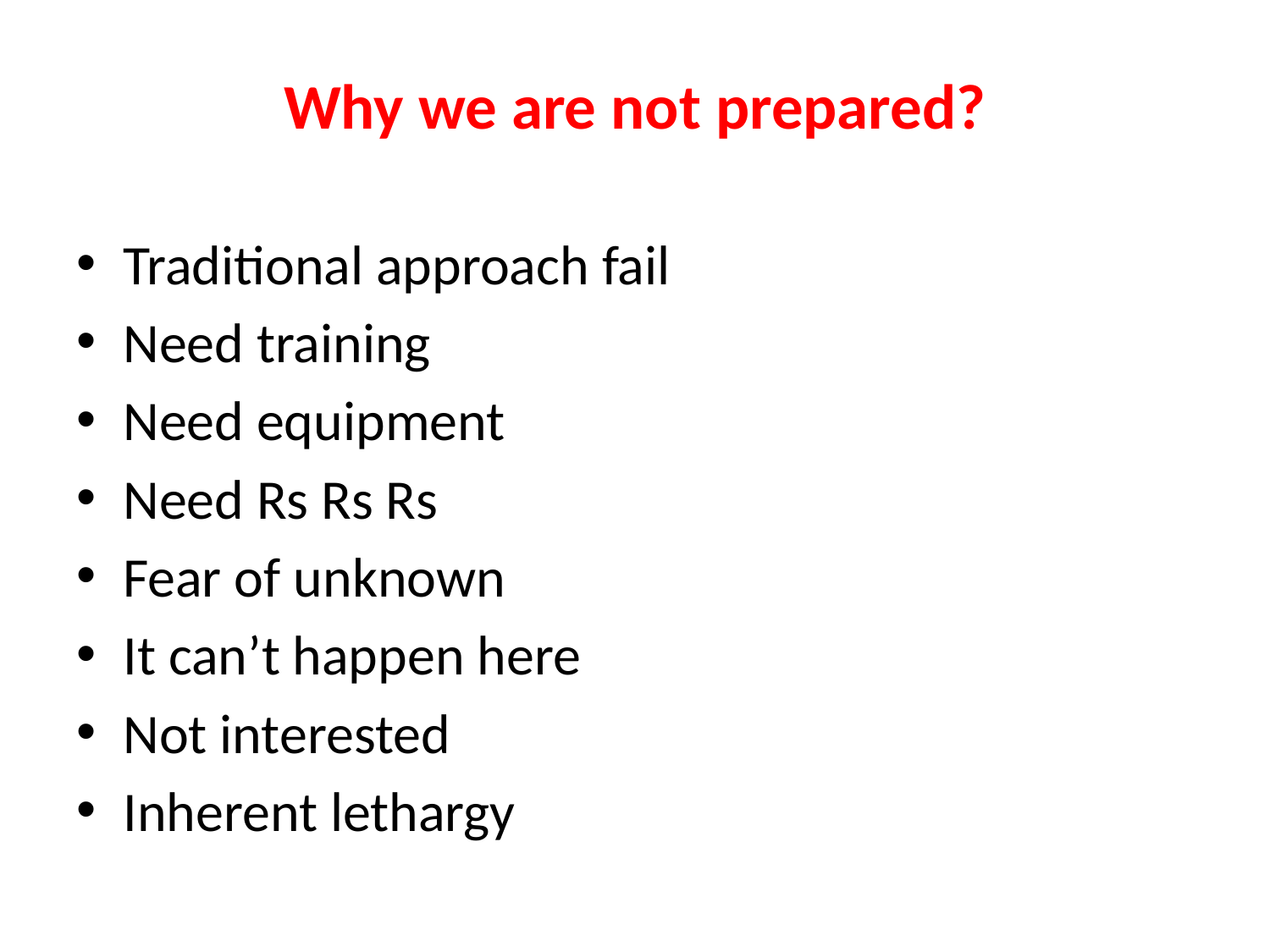

# Why we are not prepared?
Traditional approach fail
Need training
Need equipment
Need Rs Rs Rs
Fear of unknown
It can’t happen here
Not interested
Inherent lethargy